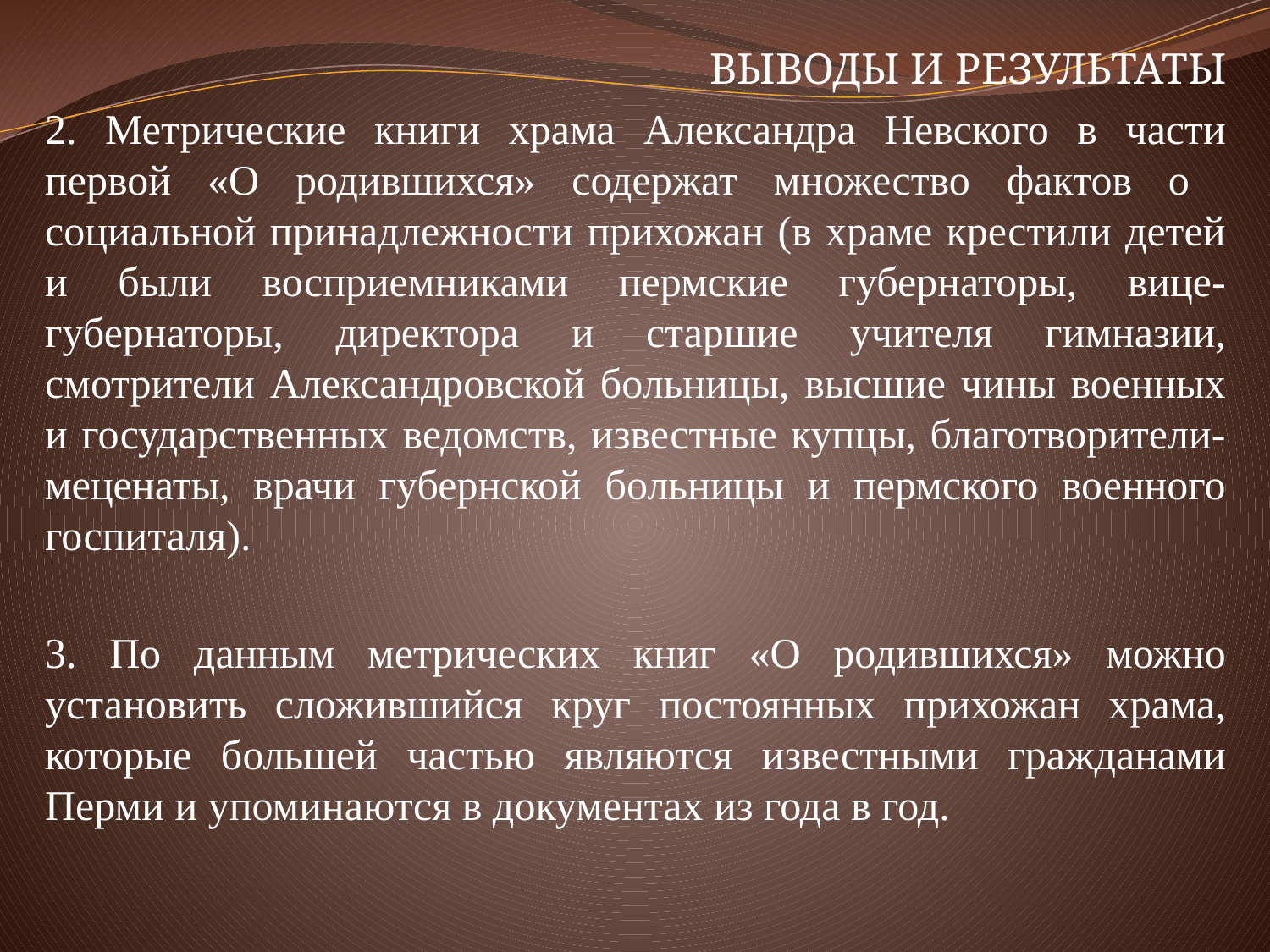

ВЫВОДЫ И РЕЗУЛЬТАТЫ
2. Метрические книги храма Александра Невского в части первой «О родившихся» содержат множество фактов о  социальной принадлежности прихожан (в храме крестили детей и были восприемниками пермские губернаторы, вице-губернаторы, директора и старшие учителя гимназии, смотрители Александровской больницы, высшие чины военных и государственных ведомств, известные купцы, благотворители-меценаты, врачи губернской больницы и пермского военного госпиталя).

3. По данным метрических книг «О родившихся» можно установить сложившийся круг постоянных прихожан храма, которые большей частью являются известными гражданами Перми и упоминаются в документах из года в год.